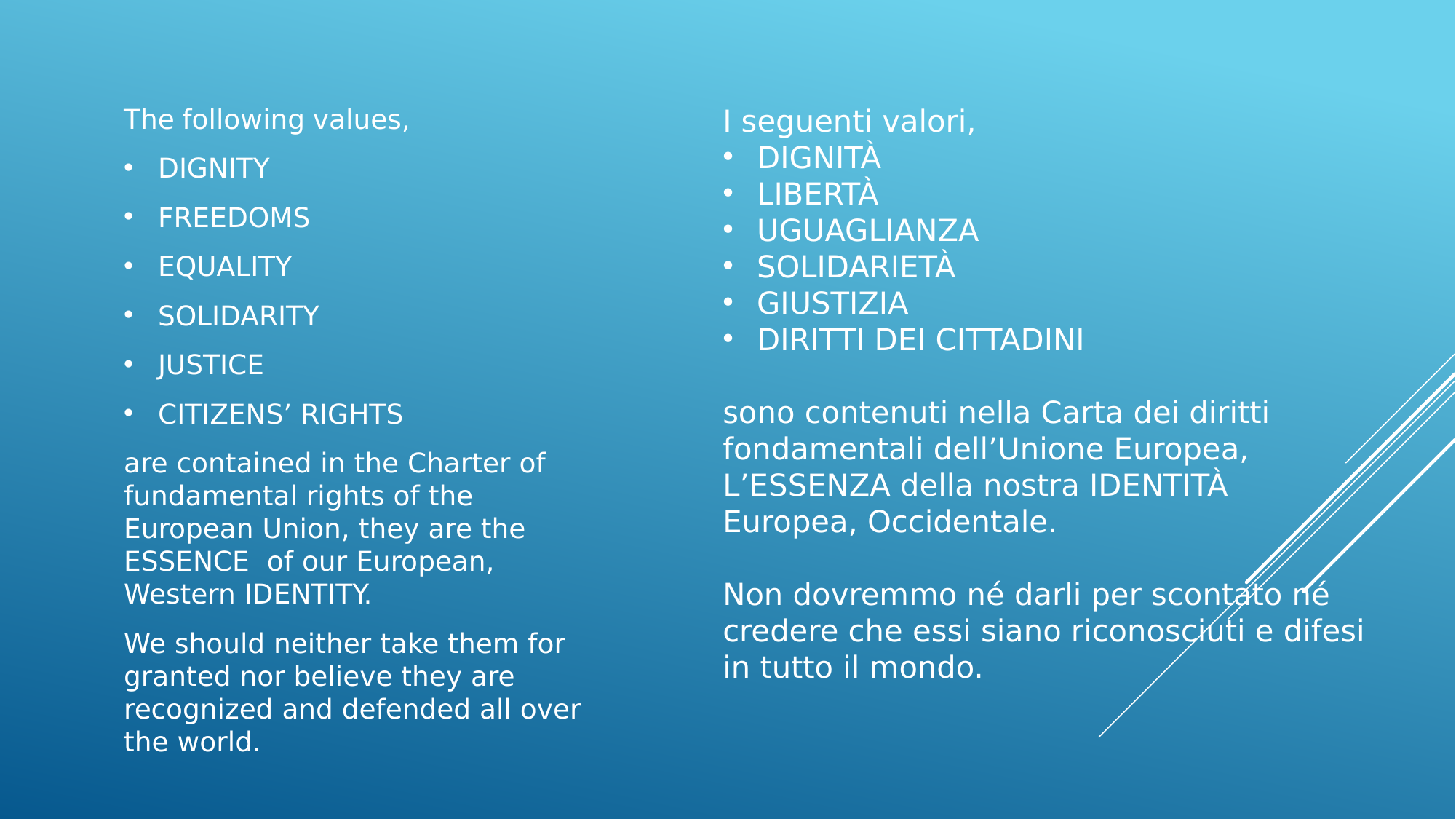

The following values,
DIGNITY
FREEDOMS
EQUALITY
SOLIDARITY
JUSTICE
CITIZENS’ RIGHTS
are contained in the Charter of fundamental rights of the European Union, they are the ESSENCE  of our European, Western IDENTITY.
We should neither take them for granted nor believe they are recognized and defended all over the world.

I seguenti valori,
DIGNITÀ
LIBERTÀ
UGUAGLIANZA
SOLIDARIETÀ
GIUSTIZIA
DIRITTI DEI CITTADINI

sono contenuti nella Carta dei diritti fondamentali dell’Unione Europea,
L’ESSENZA della nostra IDENTITÀ Europea, Occidentale.

Non dovremmo né darli per scontato né credere che essi siano riconosciuti e difesi in tutto il mondo.